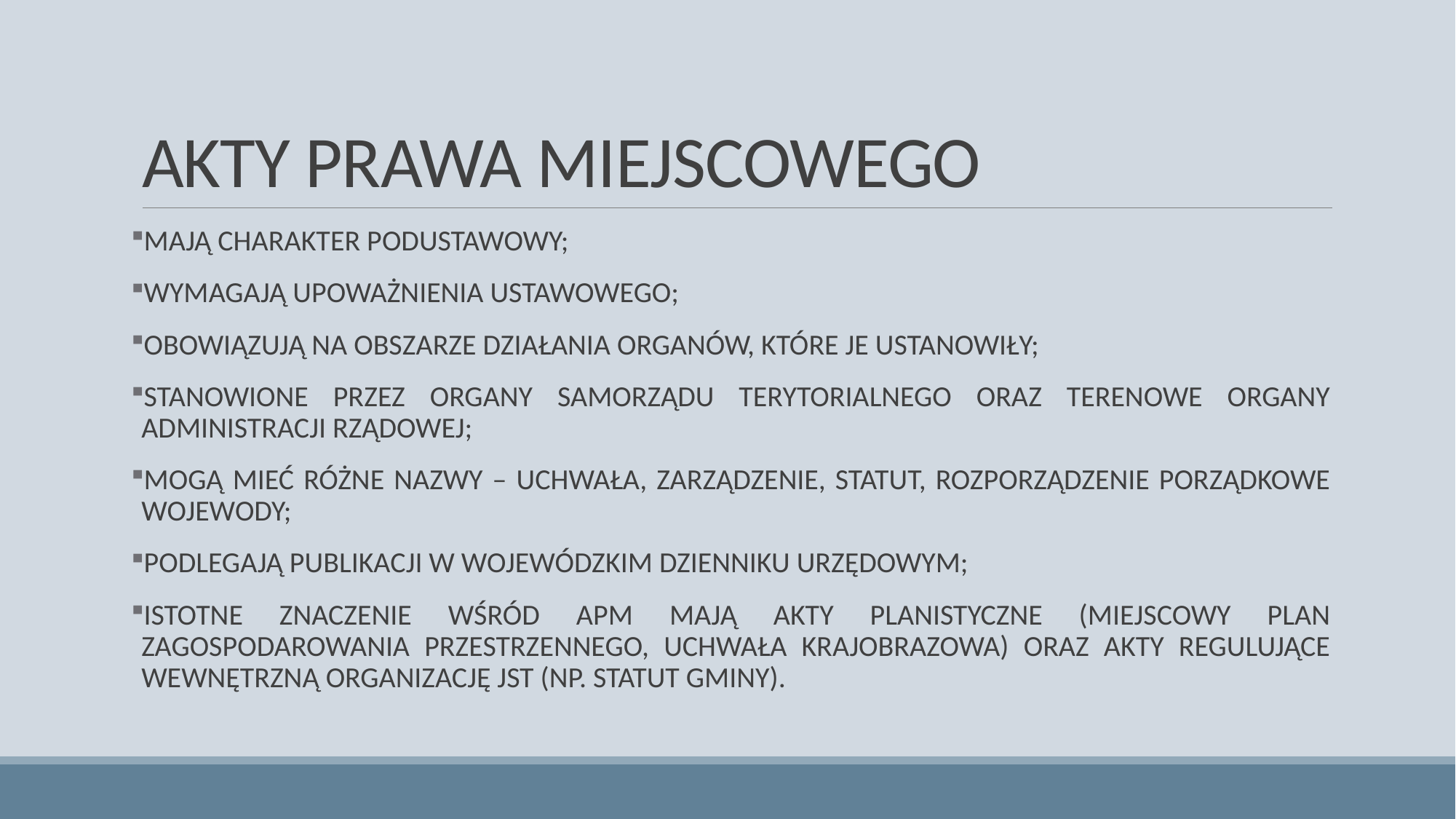

# AKTY PRAWA MIEJSCOWEGO
MAJĄ CHARAKTER PODUSTAWOWY;
WYMAGAJĄ UPOWAŻNIENIA USTAWOWEGO;
OBOWIĄZUJĄ NA OBSZARZE DZIAŁANIA ORGANÓW, KTÓRE JE USTANOWIŁY;
STANOWIONE PRZEZ ORGANY SAMORZĄDU TERYTORIALNEGO ORAZ TERENOWE ORGANY ADMINISTRACJI RZĄDOWEJ;
MOGĄ MIEĆ RÓŻNE NAZWY – UCHWAŁA, ZARZĄDZENIE, STATUT, ROZPORZĄDZENIE PORZĄDKOWE WOJEWODY;
PODLEGAJĄ PUBLIKACJI W WOJEWÓDZKIM DZIENNIKU URZĘDOWYM;
ISTOTNE ZNACZENIE WŚRÓD APM MAJĄ AKTY PLANISTYCZNE (MIEJSCOWY PLAN ZAGOSPODAROWANIA PRZESTRZENNEGO, UCHWAŁA KRAJOBRAZOWA) ORAZ AKTY REGULUJĄCE WEWNĘTRZNĄ ORGANIZACJĘ JST (NP. STATUT GMINY).